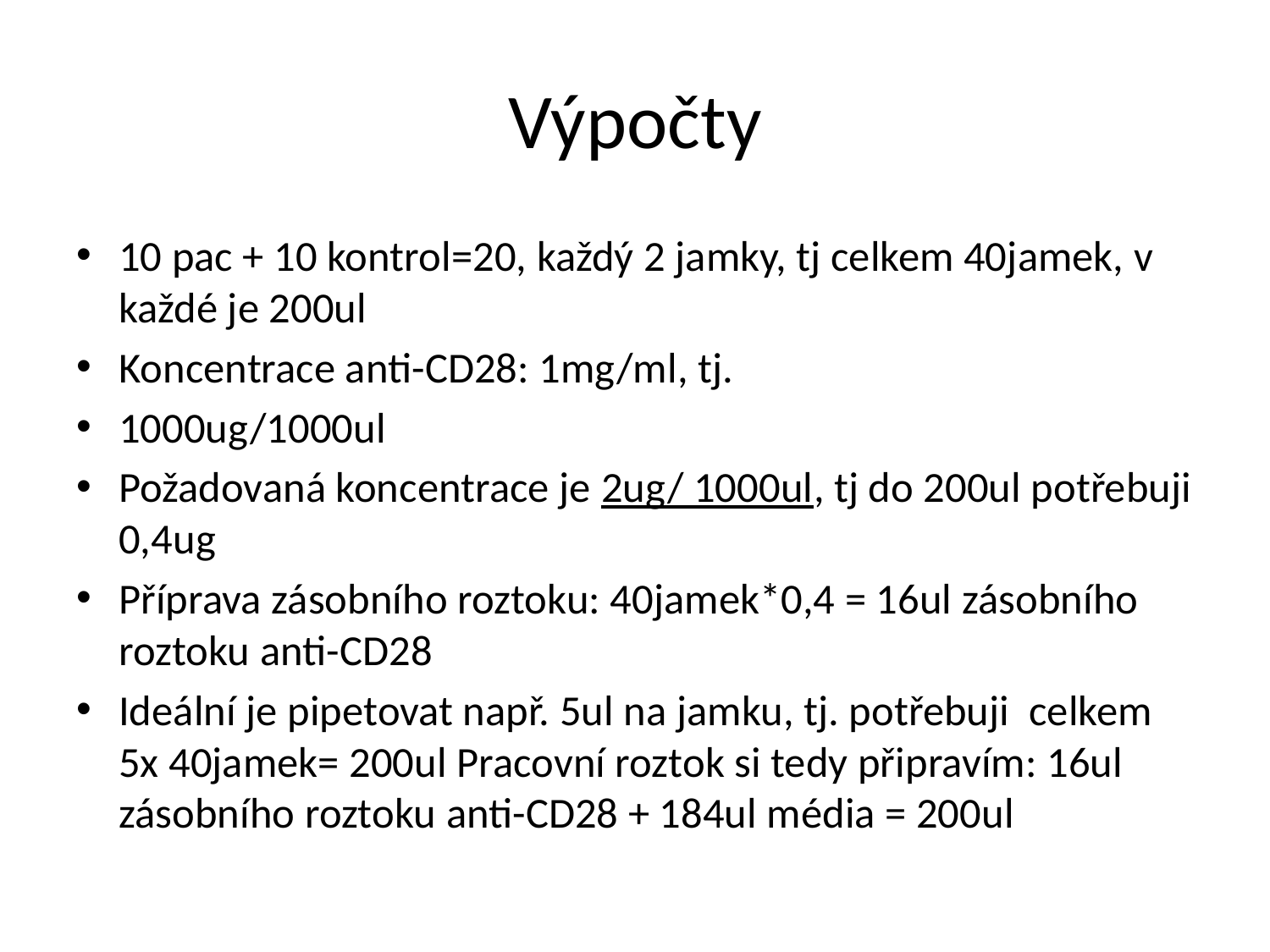

# Výpočty
10 pac + 10 kontrol=20, každý 2 jamky, tj celkem 40jamek, v každé je 200ul
Koncentrace anti-CD28: 1mg/ml, tj.
1000ug/1000ul
Požadovaná koncentrace je 2ug/ 1000ul, tj do 200ul potřebuji 0,4ug
Příprava zásobního roztoku: 40jamek*0,4 = 16ul zásobního roztoku anti-CD28
Ideální je pipetovat např. 5ul na jamku, tj. potřebuji  celkem 5x 40jamek= 200ul Pracovní roztok si tedy připravím: 16ul zásobního roztoku anti-CD28 + 184ul média = 200ul